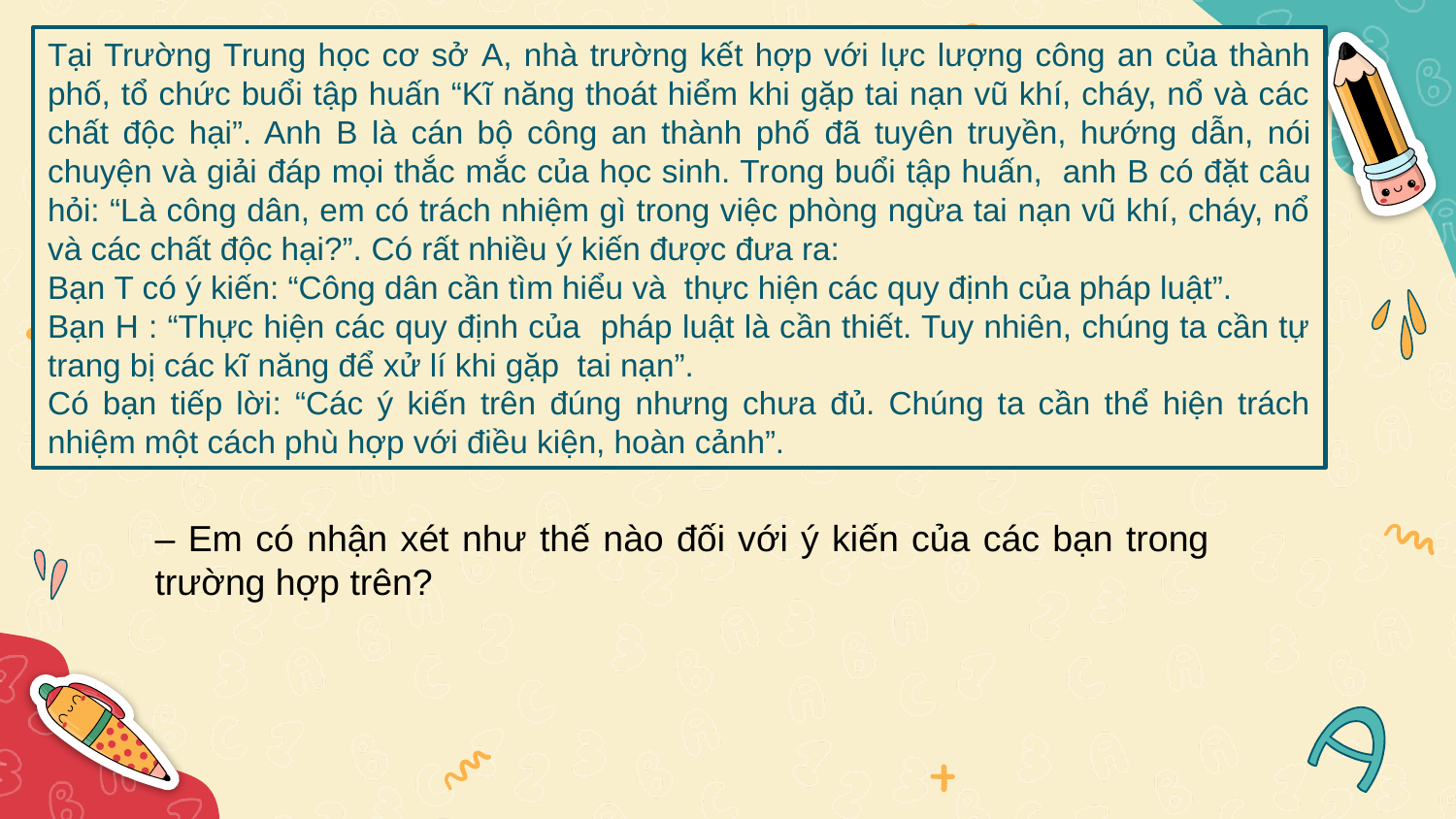

Tại Trường Trung học cơ sở A, nhà trường kết hợp với lực lượng công an của thành phố, tổ chức buổi tập huấn “Kĩ năng thoát hiểm khi gặp tai nạn vũ khí, cháy, nổ và các chất độc hại”. Anh B là cán bộ công an thành phố đã tuyên truyền, hướng dẫn, nói chuyện và giải đáp mọi thắc mắc của học sinh. Trong buổi tập huấn,  anh B có đặt câu hỏi: “Là công dân, em có trách nhiệm gì trong việc phòng ngừa tai nạn vũ khí, cháy, nổ và các chất độc hại?”. Có rất nhiều ý kiến được đưa ra:
Bạn T có ý kiến: “Công dân cần tìm hiểu và  thực hiện các quy định của pháp luật”.
Bạn H : “Thực hiện các quy định của  pháp luật là cần thiết. Tuy nhiên, chúng ta cần tự trang bị các kĩ năng để xử lí khi gặp  tai nạn”.
Có bạn tiếp lời: “Các ý kiến trên đúng nhưng chưa đủ. Chúng ta cần thể hiện trách nhiệm một cách phù hợp với điều kiện, hoàn cảnh”.
– Em có nhận xét như thế nào đối với ý kiến của các bạn trong trường hợp trên?